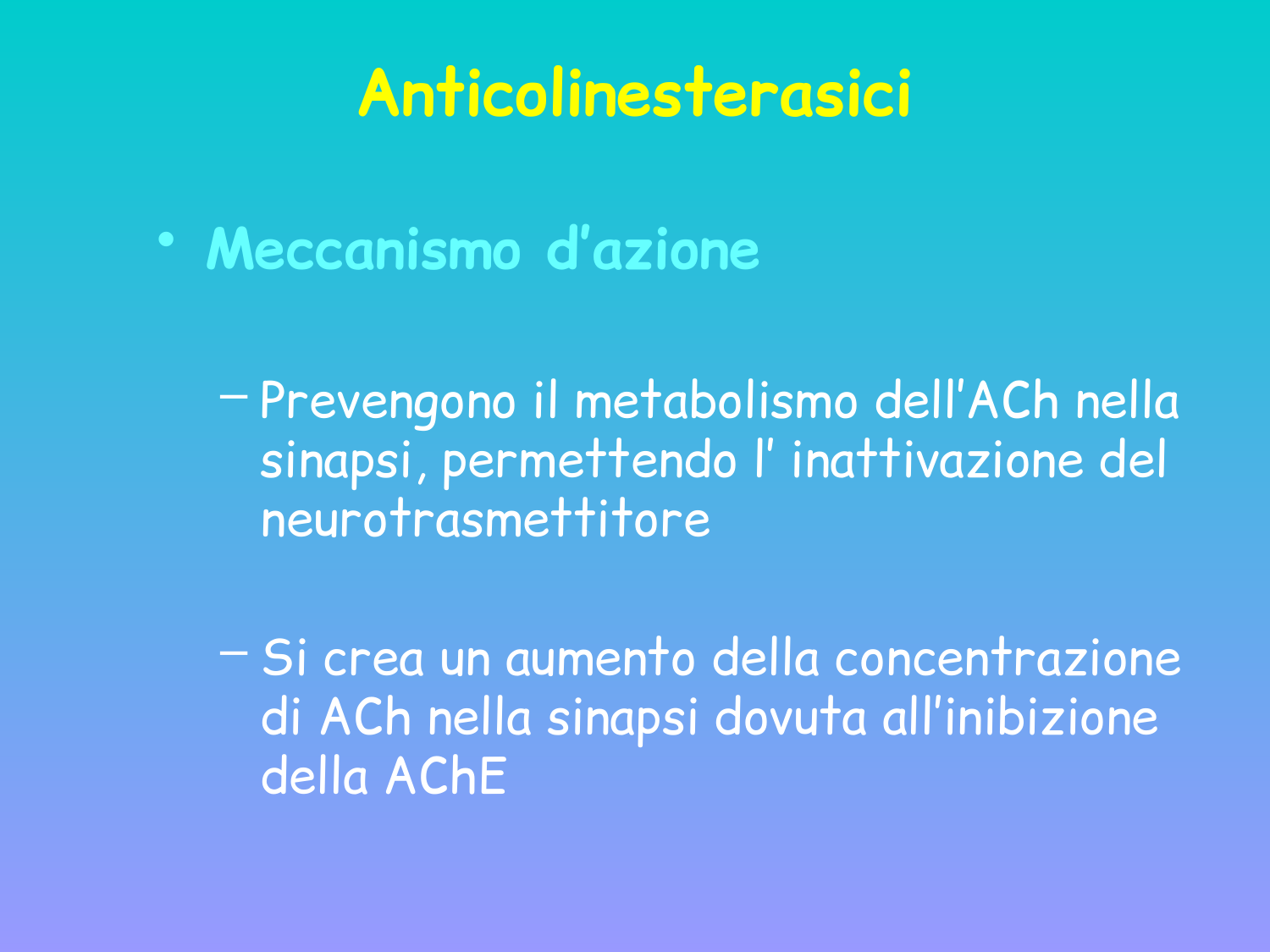

Anticolinesterasici
Meccanismo d’azione

Prevengono il metabolismo dell’ACh nella sinapsi, permettendo l’ inattivazione del neurotrasmettitore

Si crea un aumento della concentrazione di ACh nella sinapsi dovuta all’inibizione della AChE